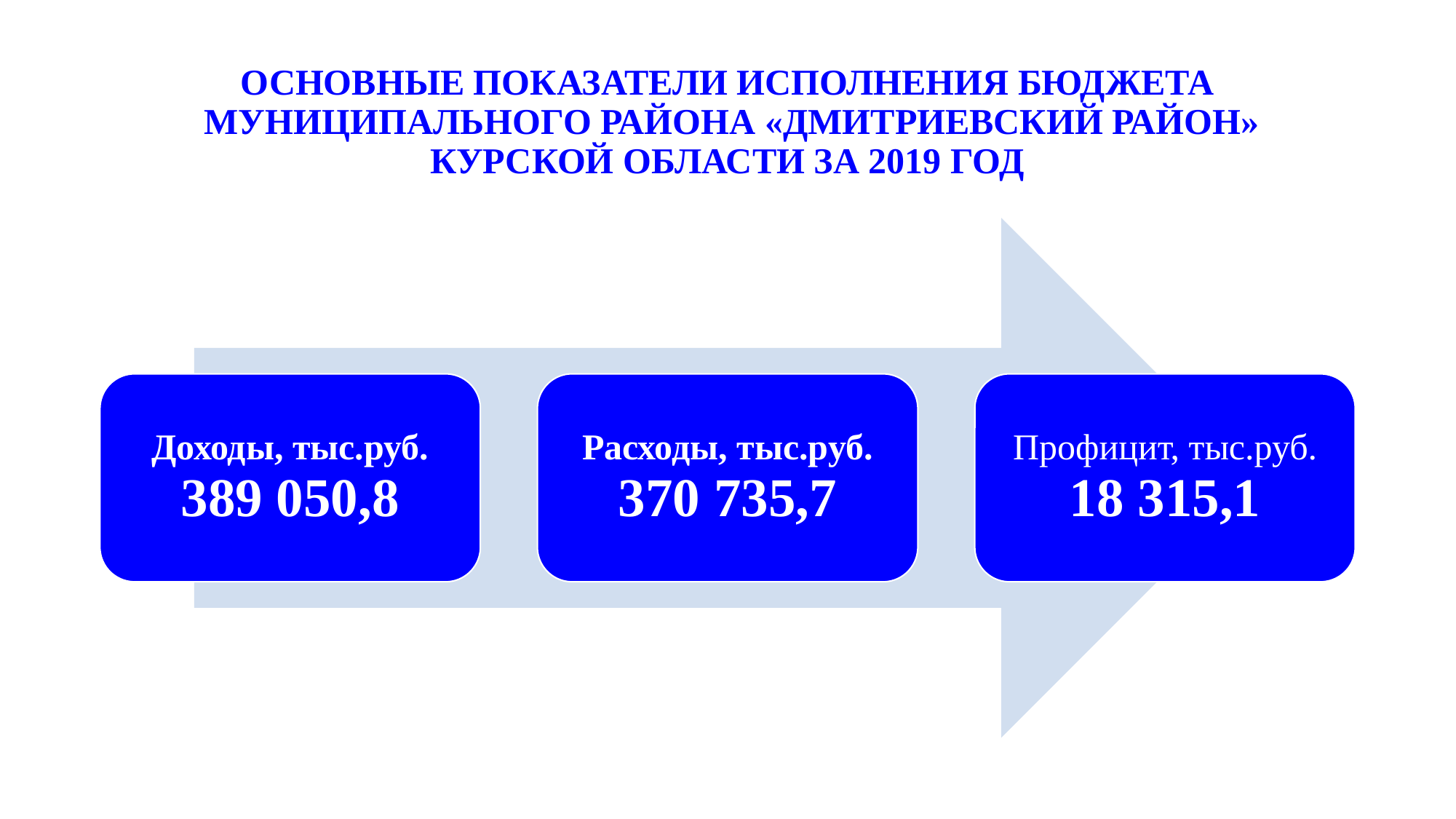

# ОСНОВНЫЕ ПОКАЗАТЕЛИ ИСПОЛНЕНИЯ БЮДЖЕТА МУНИЦИПАЛЬНОГО РАЙОНА «ДМИТРИЕВСКИЙ РАЙОН» КУРСКОЙ ОБЛАСТИ ЗА 2019 ГОД
Доходы, тыс.руб.
389 050,8
Расходы, тыс.руб.
370 735,7
Профицит, тыс.руб.
18 315,1